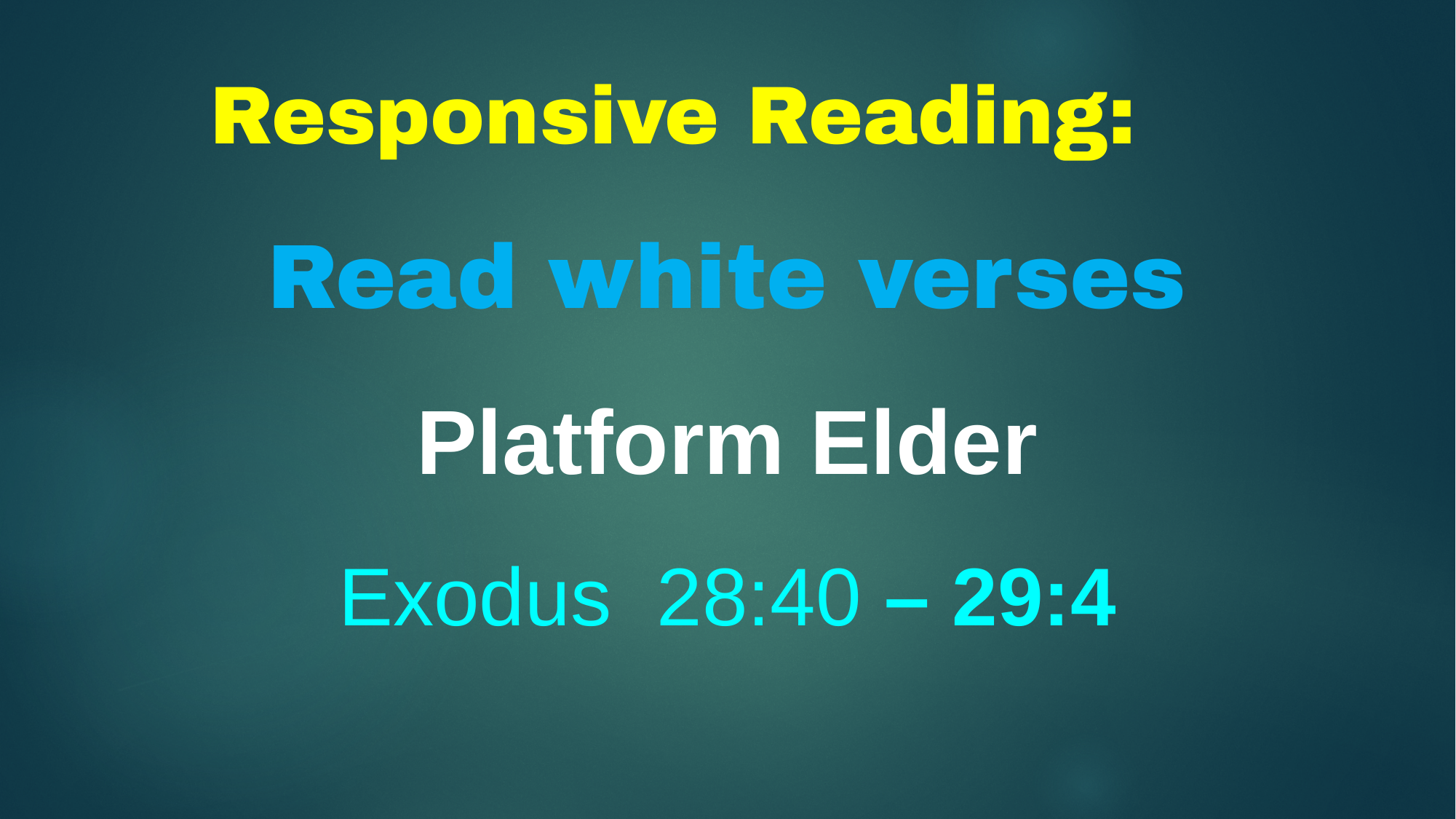

Responsive Reading:
Read white verses
Platform Elder
Exodus  28:40 – 29:4